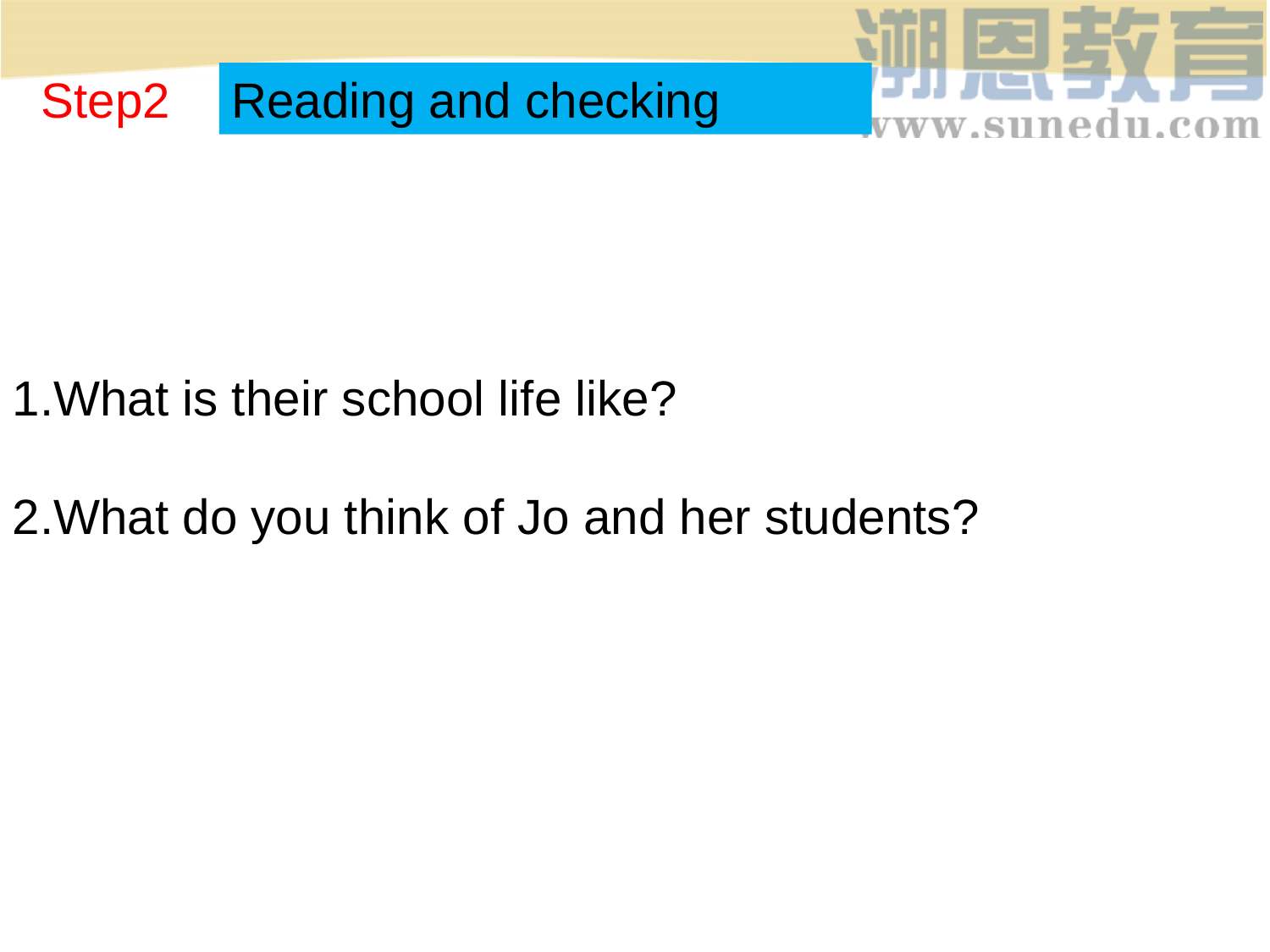

Step2
Reading and checking
1.What is their school life like?
2.What do you think of Jo and her students?